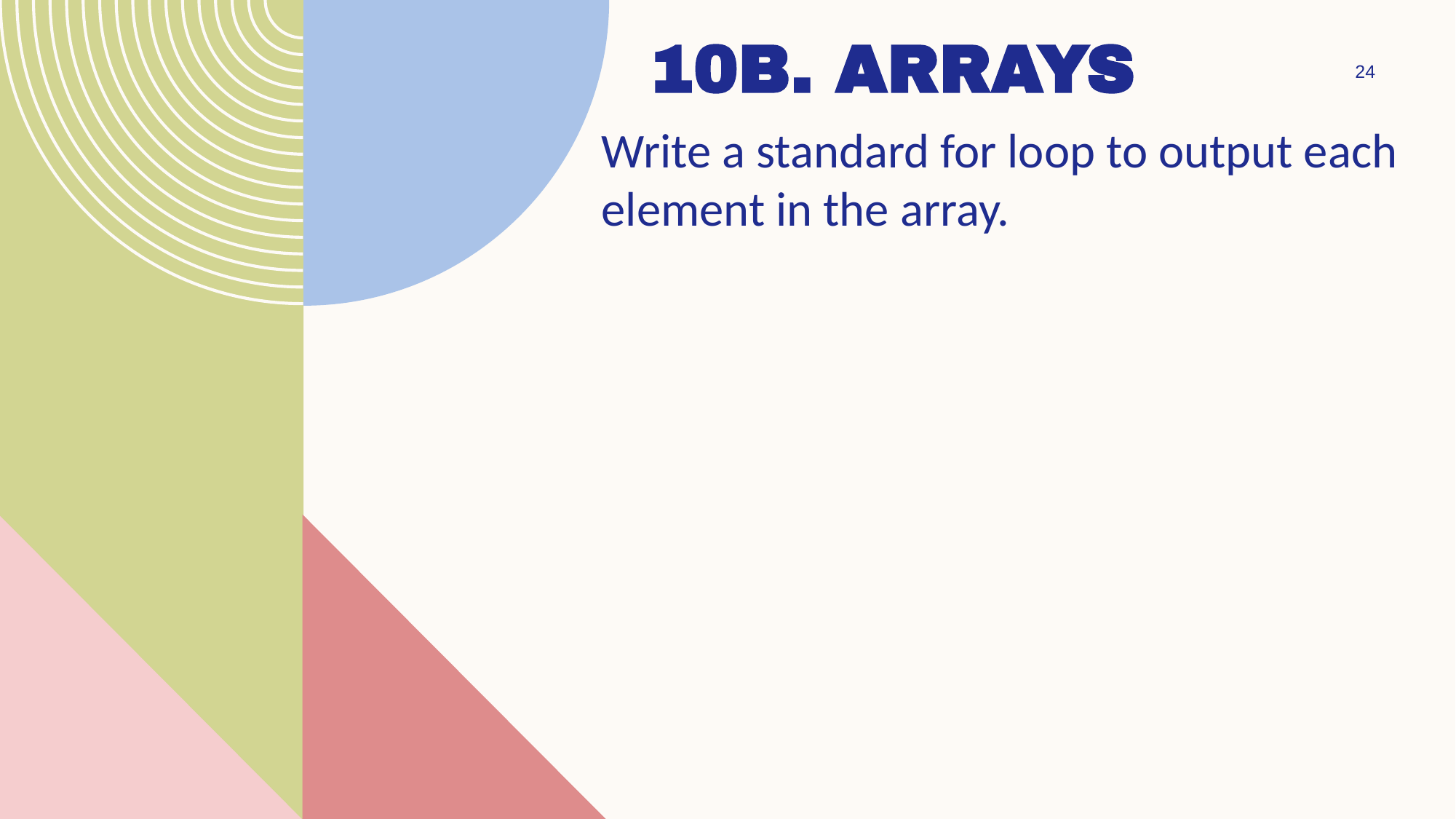

# 10B. ARRAYS
24
Write a standard for loop to output each element in the array.